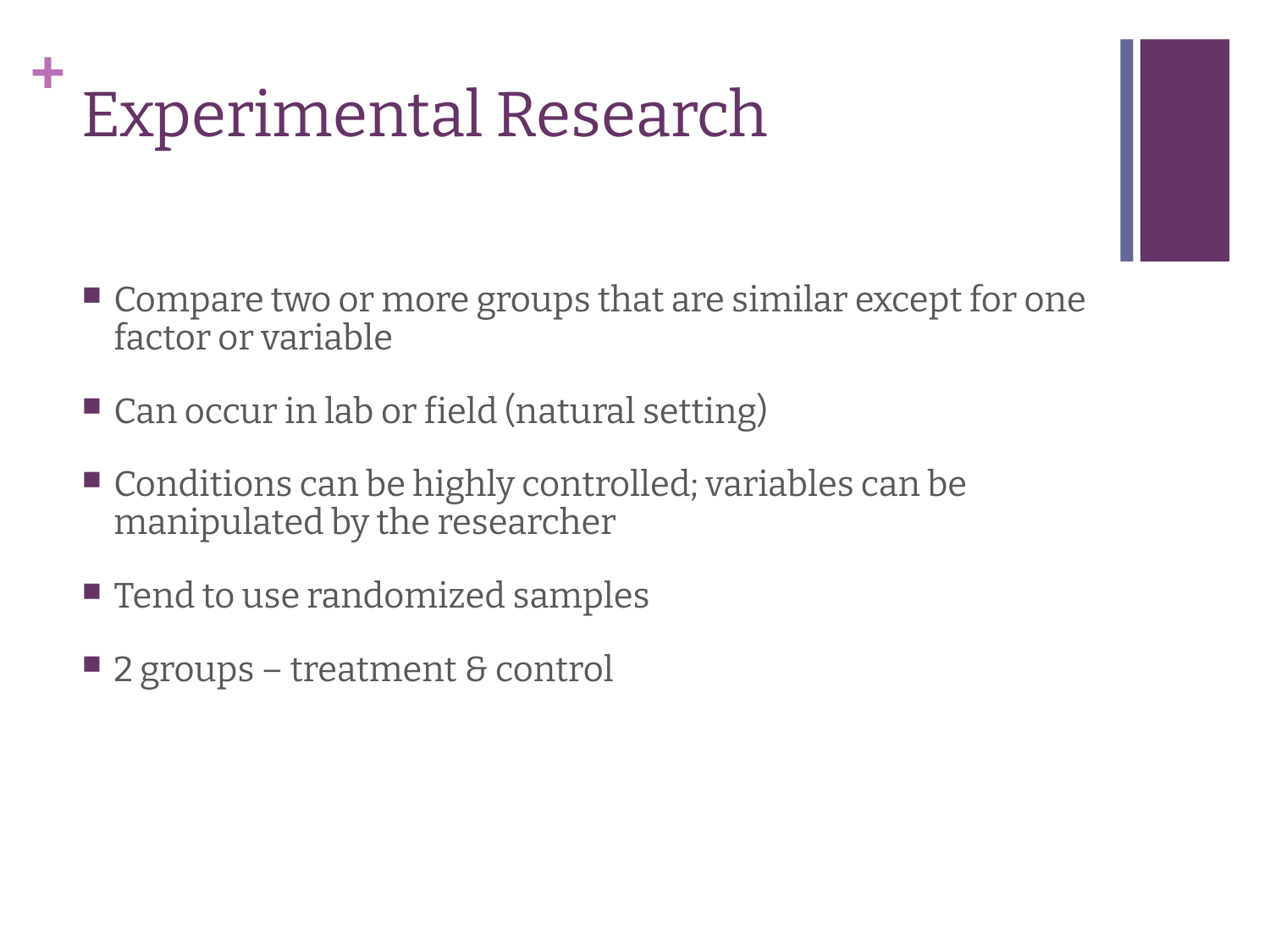

# Experimental Research
Compare two or more groups that are similar except for one factor or variable
Can occur in lab or field (natural setting)
Conditions can be highly controlled; variables can be manipulated by the researcher
Tend to use randomized samples
2 groups – treatment & control